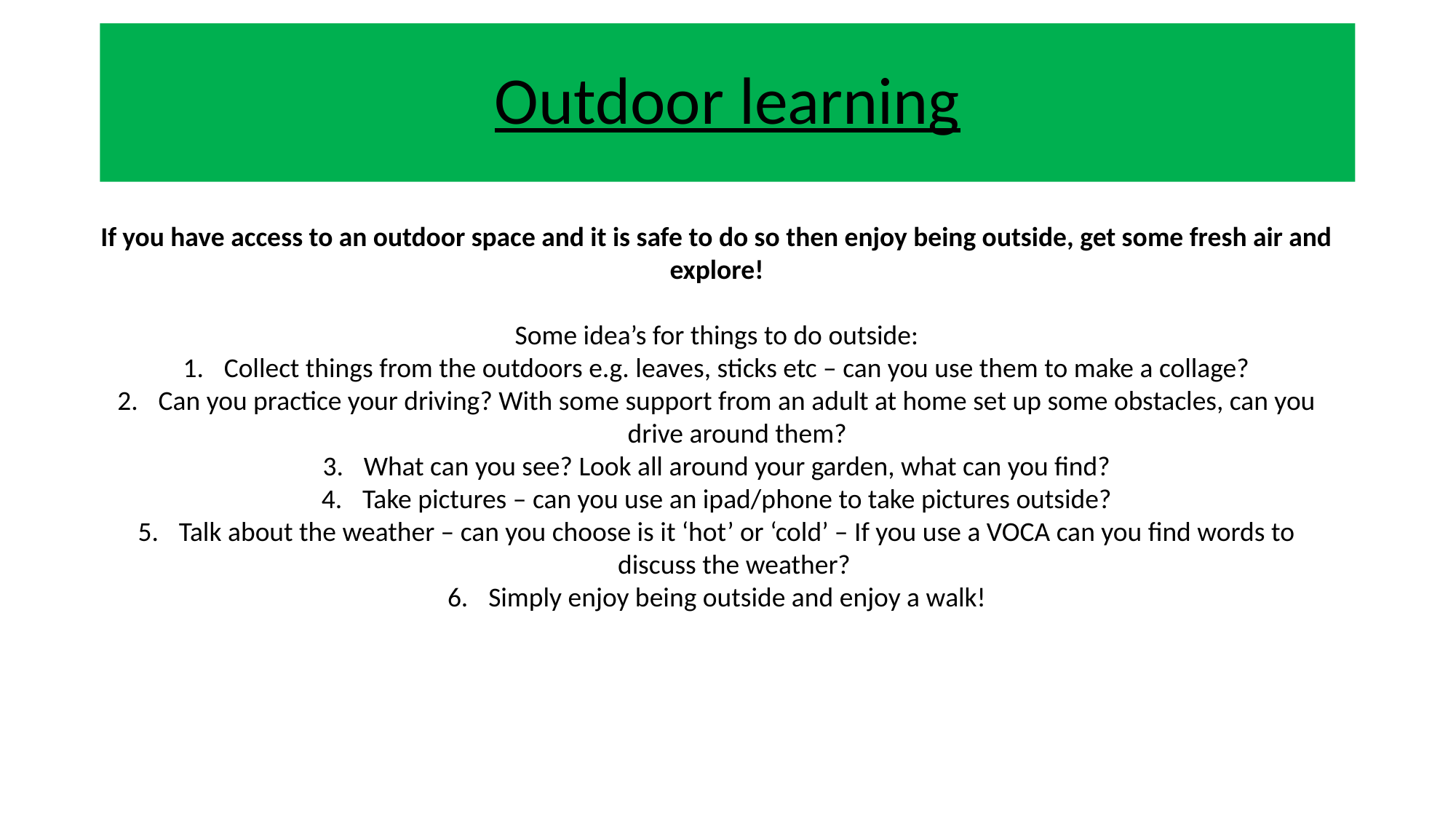

# Outdoor learning
If you have access to an outdoor space and it is safe to do so then enjoy being outside, get some fresh air and explore!

Some idea’s for things to do outside:
Collect things from the outdoors e.g. leaves, sticks etc – can you use them to make a collage?
Can you practice your driving? With some support from an adult at home set up some obstacles, can you drive around them?
What can you see? Look all around your garden, what can you find?
Take pictures – can you use an ipad/phone to take pictures outside?
Talk about the weather – can you choose is it ‘hot’ or ‘cold’ – If you use a VOCA can you find words to discuss the weather?
Simply enjoy being outside and enjoy a walk!